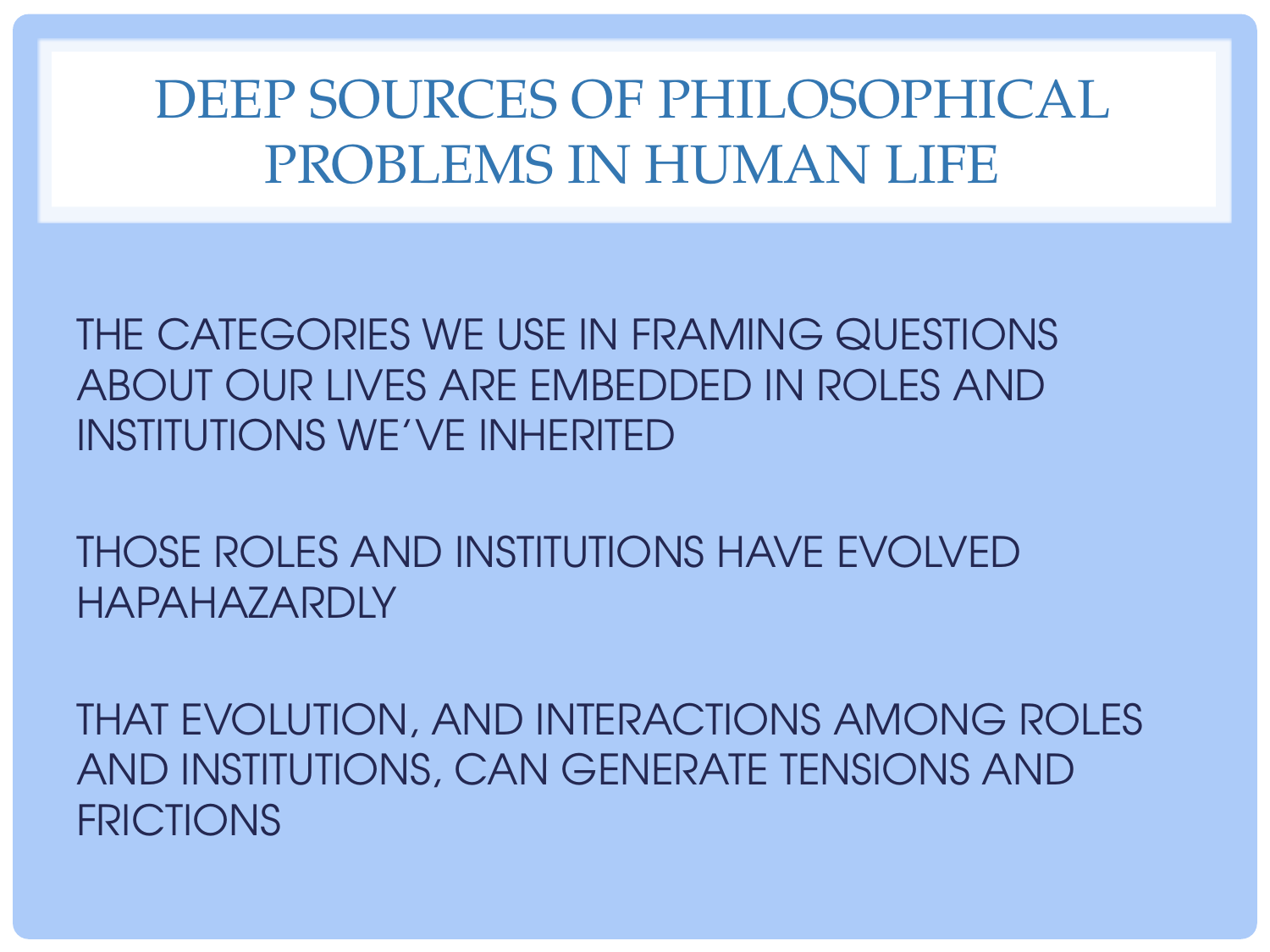

# DEEP SOURCES OF PHILOSOPHICAL PROBLEMS IN HUMAN LIFE

THE CATEGORIES WE USE IN FRAMING QUESTIONS ABOUT OUR LIVES ARE EMBEDDED IN ROLES AND INSTITUTIONS WE’VE INHERITED

THOSE ROLES AND INSTITUTIONS HAVE EVOLVED HAPAHAZARDLY

THAT EVOLUTION, AND INTERACTIONS AMONG ROLES AND INSTITUTIONS, CAN GENERATE TENSIONS AND FRICTIONS